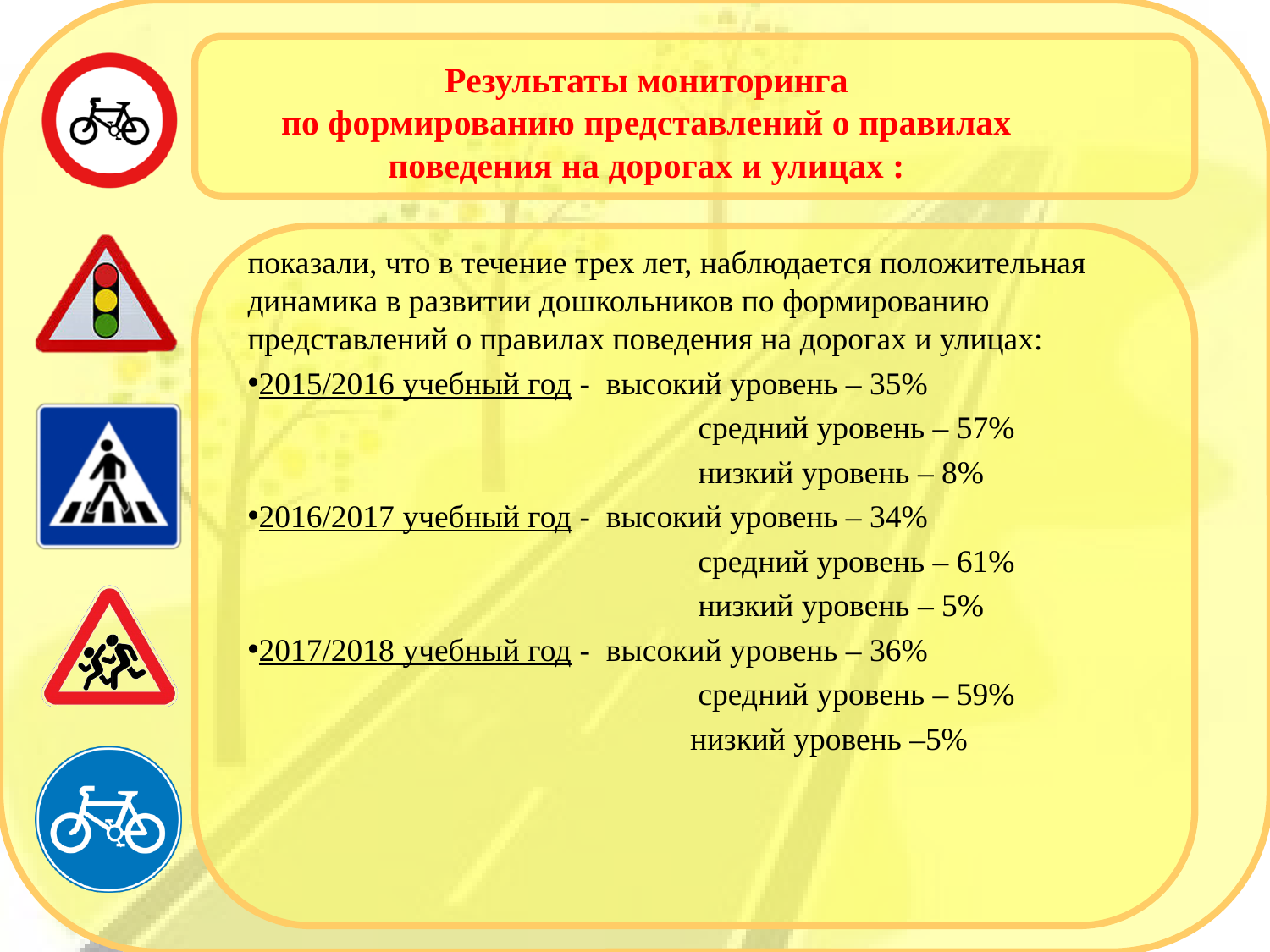

# Результаты мониторинга по формированию представлений о правилах поведения на дорогах и улицах :
показали, что в течение трех лет, наблюдается положительная динамика в развитии дошкольников по формированию представлений о правилах поведения на дорогах и улицах:
2015/2016 учебный год -  высокий уровень – 35%
                                                        средний уровень – 57%
                                                        низкий уровень – 8%
2016/2017 учебный год -  высокий уровень – 34%
                                                        средний уровень – 61%
                                                        низкий уровень – 5%
2017/2018 учебный год -  высокий уровень – 36%
                                                        средний уровень – 59%
                                                       низкий уровень –5%